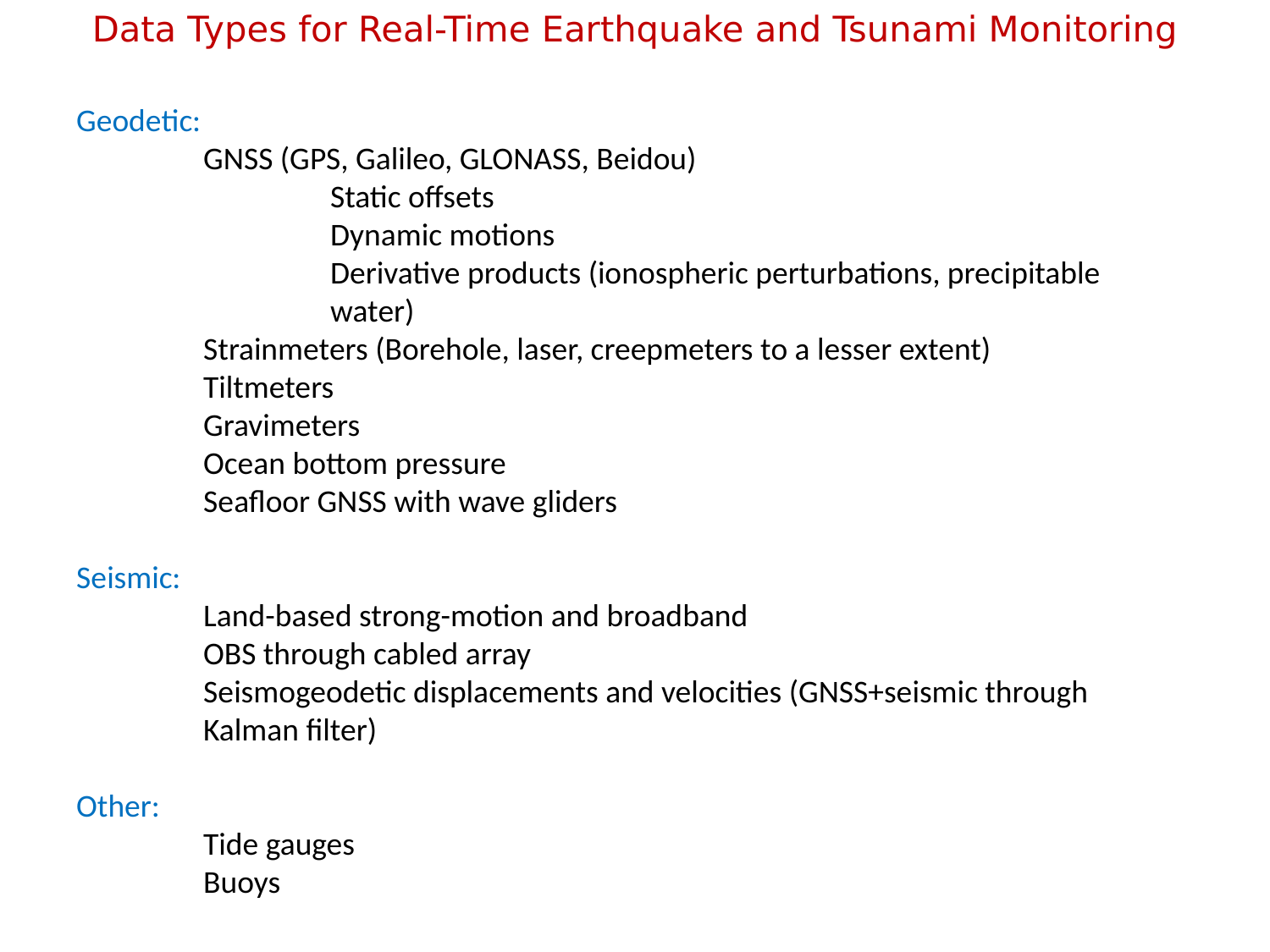

Data Types for Real-Time Earthquake and Tsunami Monitoring
Geodetic:
	GNSS (GPS, Galileo, GLONASS, Beidou)
		Static offsets
		Dynamic motions
		Derivative products (ionospheric perturbations, precipitable 		water)
	Strainmeters (Borehole, laser, creepmeters to a lesser extent)
	Tiltmeters
	Gravimeters
	Ocean bottom pressure
	Seafloor GNSS with wave gliders

Seismic:
	Land-based strong-motion and broadband
	OBS through cabled array
	Seismogeodetic displacements and velocities (GNSS+seismic through
	Kalman filter)

Other:
	Tide gauges
	Buoys